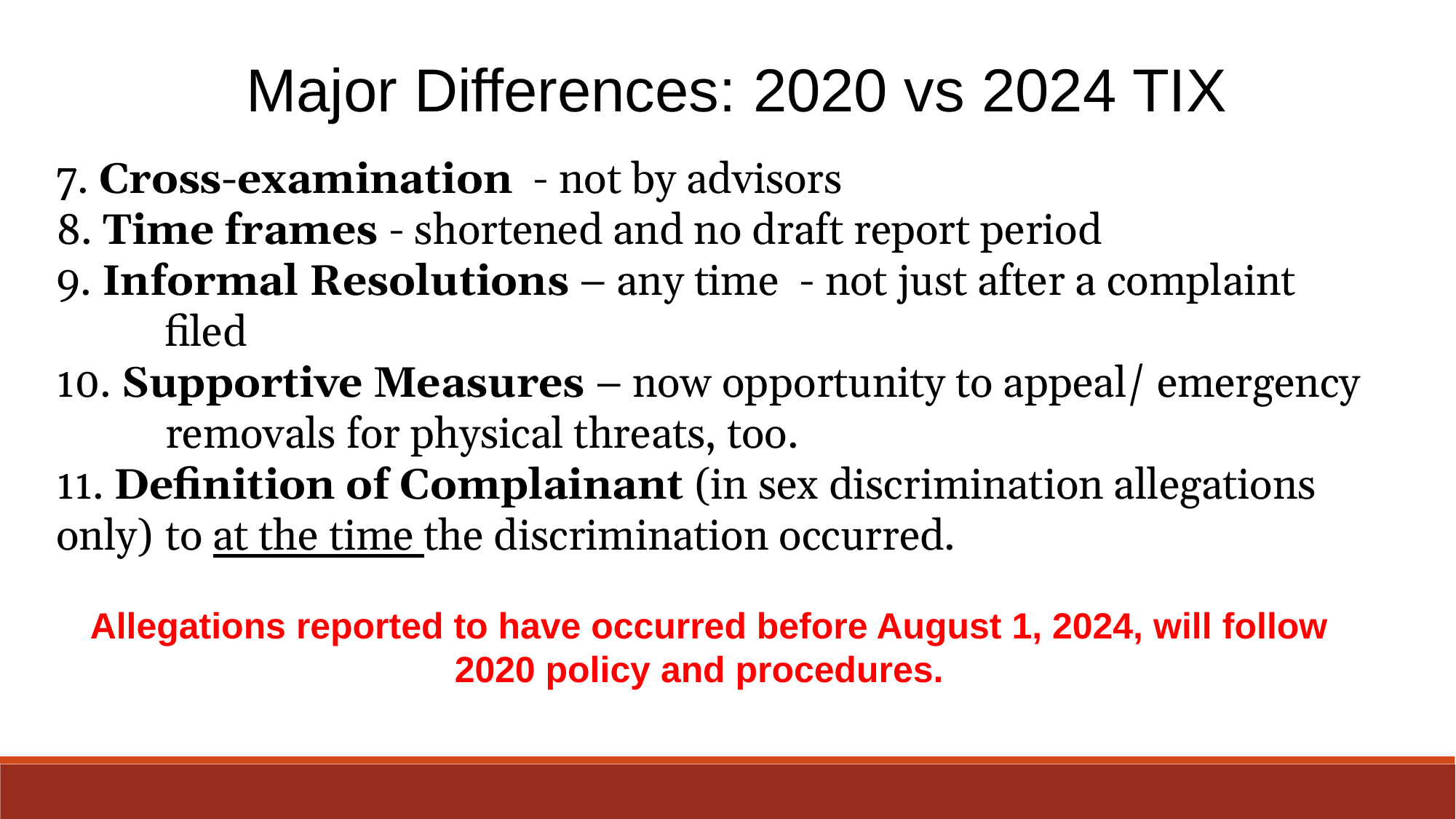

Major Differences: 2020 vs 2024 TIX
7. Cross-examination  - not by advisors
8. Time frames - shortened and no draft report period
9. Informal Resolutions – any time  - not just after a complaint 	filed
10. Supportive Measures – now opportunity to appeal/ emergency 	removals for physical threats, too.
11. Definition of Complainant (in sex discrimination allegations only) 	to at the time the discrimination occurred.

Allegations reported to have occurred before August 1, 2024, will follow 2020 policy and procedures.